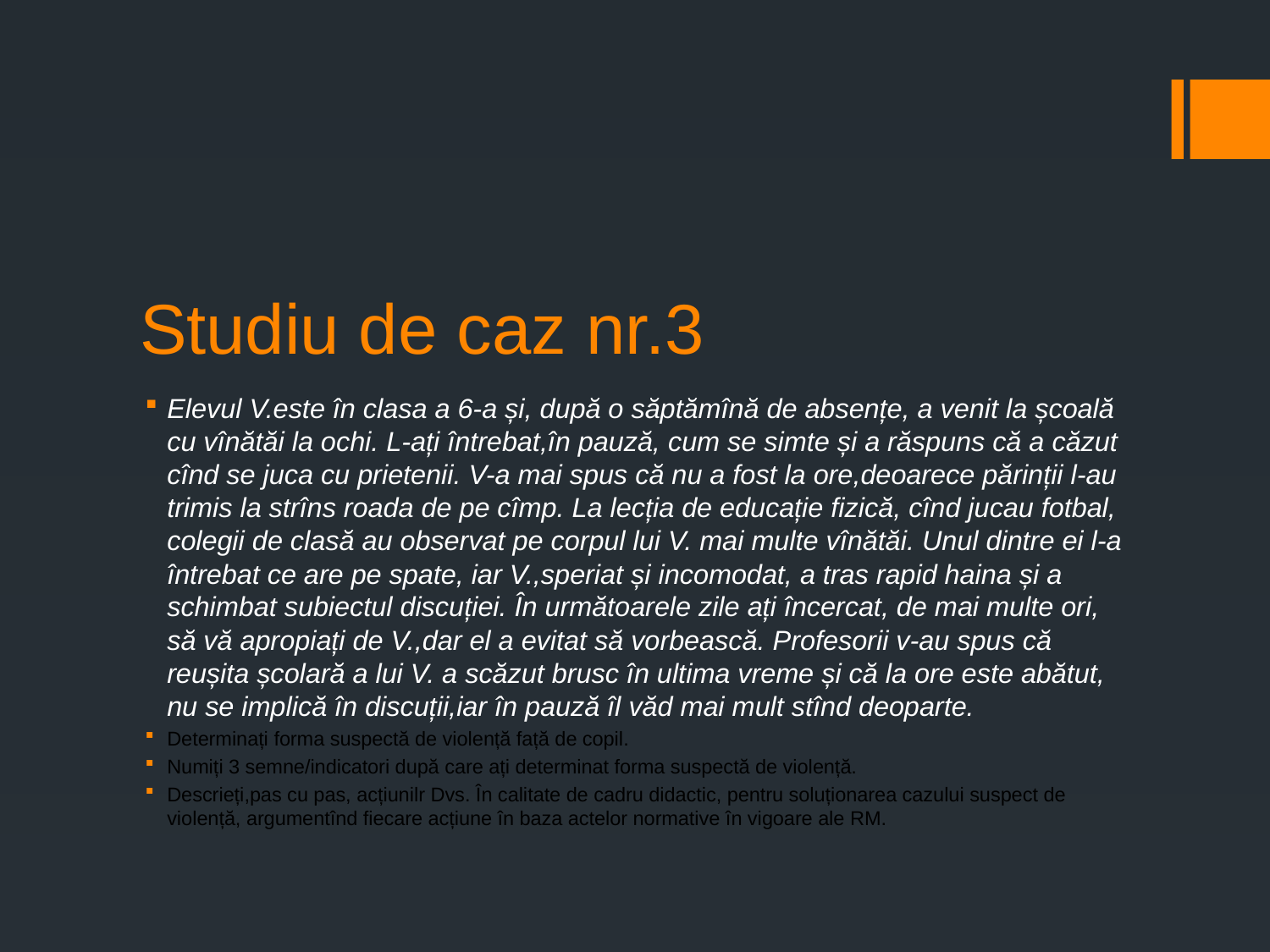

# Studiu de caz nr.3
Elevul V.este în clasa a 6-a și, după o săptămînă de absențe, a venit la școală cu vînătăi la ochi. L-ați întrebat,în pauză, cum se simte și a răspuns că a căzut cînd se juca cu prietenii. V-a mai spus că nu a fost la ore,deoarece părinții l-au trimis la strîns roada de pe cîmp. La lecția de educație fizică, cînd jucau fotbal, colegii de clasă au observat pe corpul lui V. mai multe vînătăi. Unul dintre ei l-a întrebat ce are pe spate, iar V.,speriat și incomodat, a tras rapid haina și a schimbat subiectul discuției. În următoarele zile ați încercat, de mai multe ori, să vă apropiați de V.,dar el a evitat să vorbească. Profesorii v-au spus că reușita școlară a lui V. a scăzut brusc în ultima vreme și că la ore este abătut, nu se implică în discuții,iar în pauză îl văd mai mult stînd deoparte.
Determinați forma suspectă de violență față de copil.
Numiți 3 semne/indicatori după care ați determinat forma suspectă de violență.
Descrieți,pas cu pas, acțiunilr Dvs. În calitate de cadru didactic, pentru soluționarea cazului suspect de violență, argumentînd fiecare acțiune în baza actelor normative în vigoare ale RM.